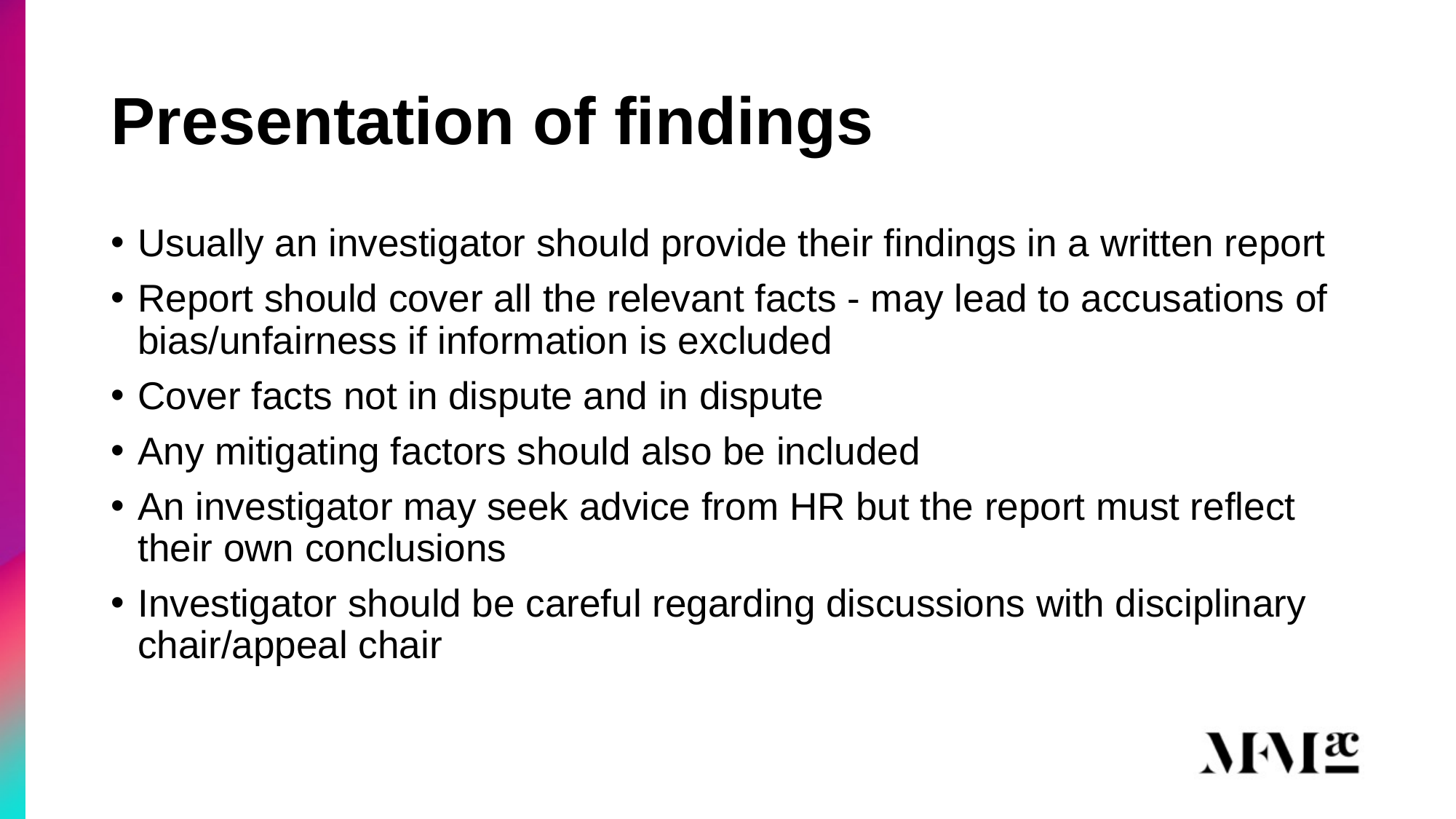

# Presentation of findings
Usually an investigator should provide their findings in a written report
Report should cover all the relevant facts - may lead to accusations of bias/unfairness if information is excluded
Cover facts not in dispute and in dispute
Any mitigating factors should also be included
An investigator may seek advice from HR but the report must reflect their own conclusions
Investigator should be careful regarding discussions with disciplinary chair/appeal chair